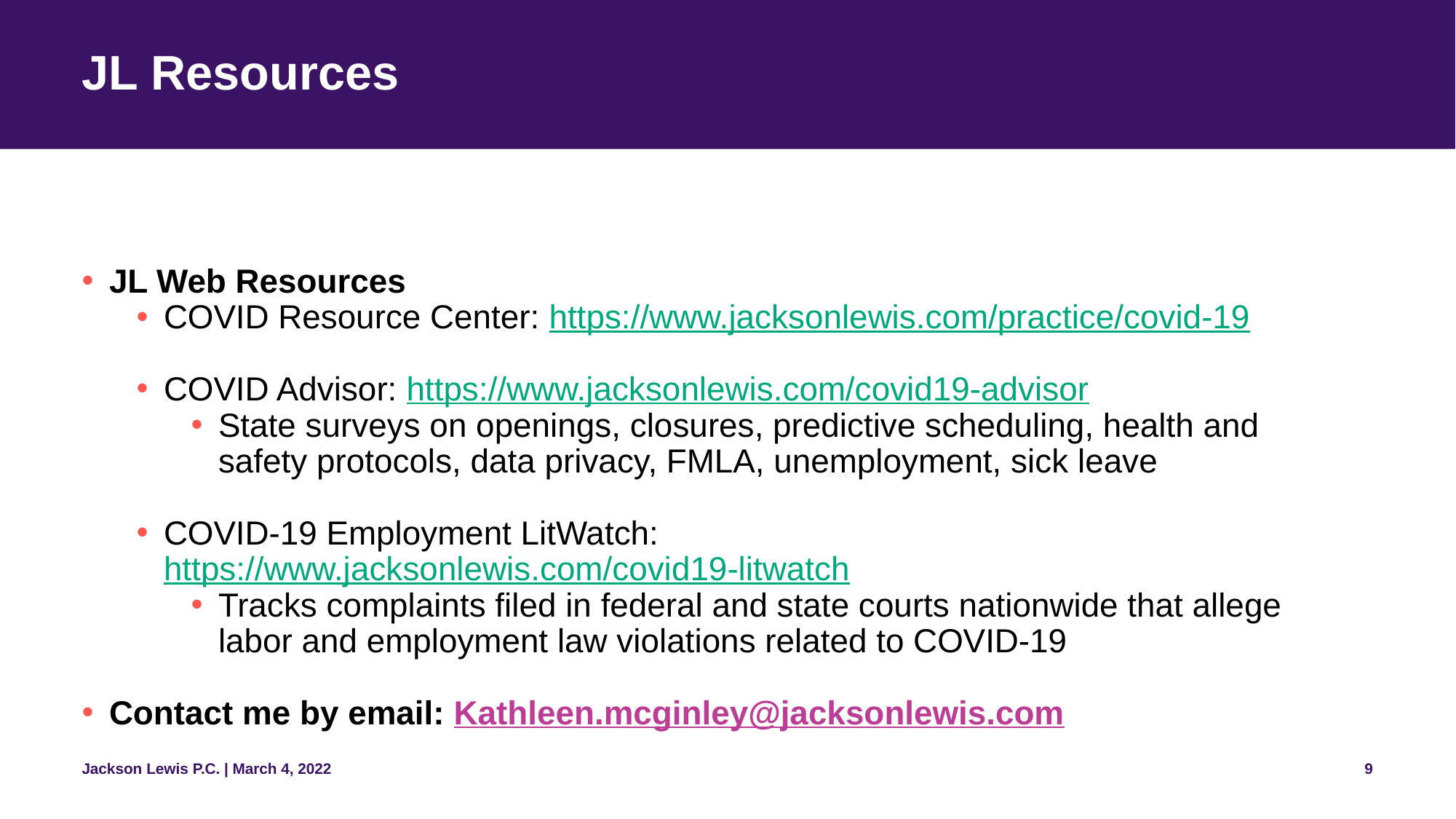

# JL Resources

JL Web Resources
COVID Resource Center: https://www.jacksonlewis.com/practice/covid-19

COVID Advisor: https://www.jacksonlewis.com/covid19-advisor
State surveys on openings, closures, predictive scheduling, health and safety protocols, data privacy, FMLA, unemployment, sick leave

COVID-19 Employment LitWatch: https://www.jacksonlewis.com/covid19-litwatch
Tracks complaints filed in federal and state courts nationwide that allege labor and employment law violations related to COVID-19

Contact me by email: Kathleen.mcginley@jacksonlewis.com
9
Jackson Lewis P.C. | March 4, 2022